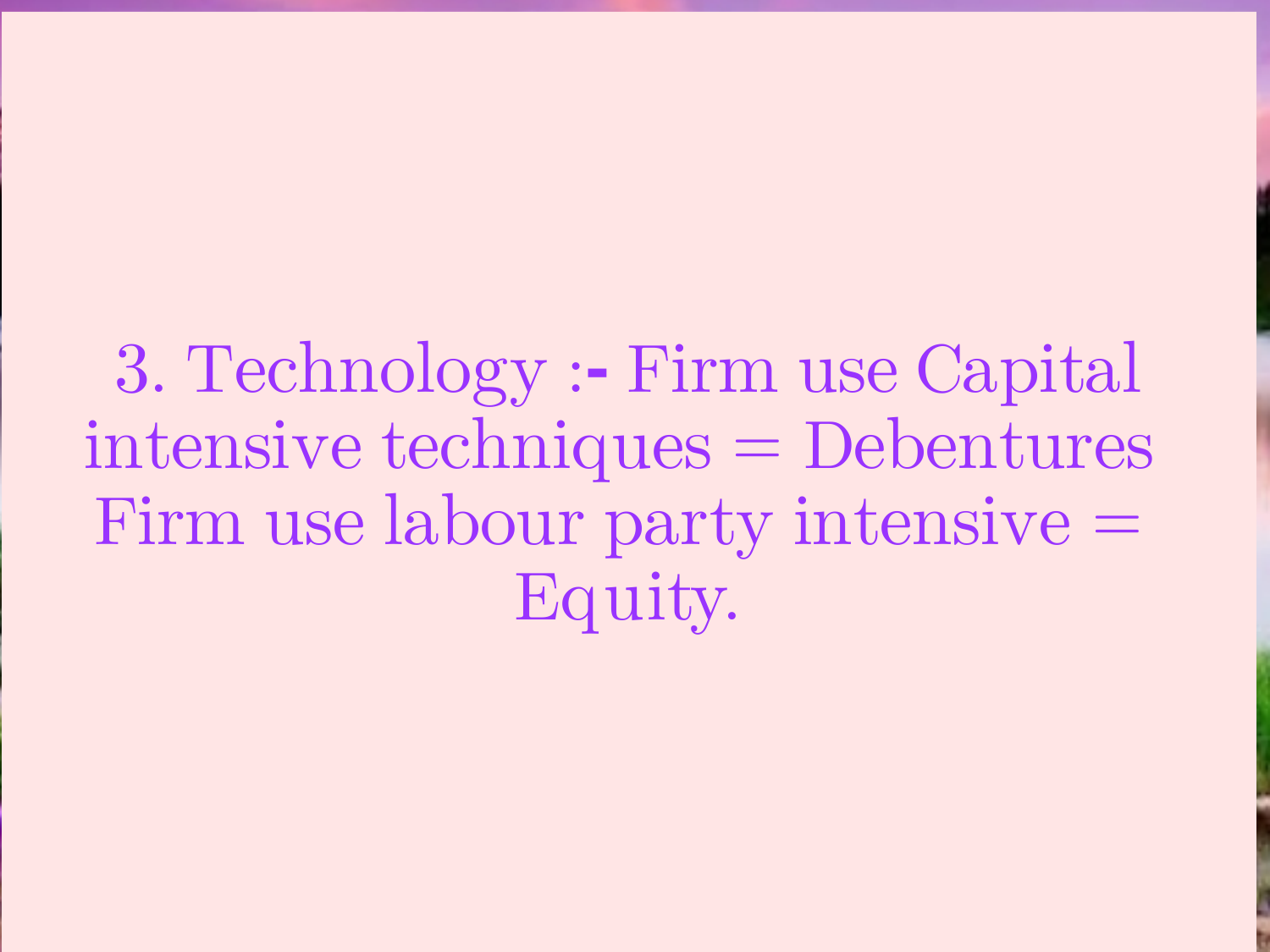

# 3. Technology :- Firm use Capital intensive techniques = Debentures Firm use labour party intensive =  Equity.